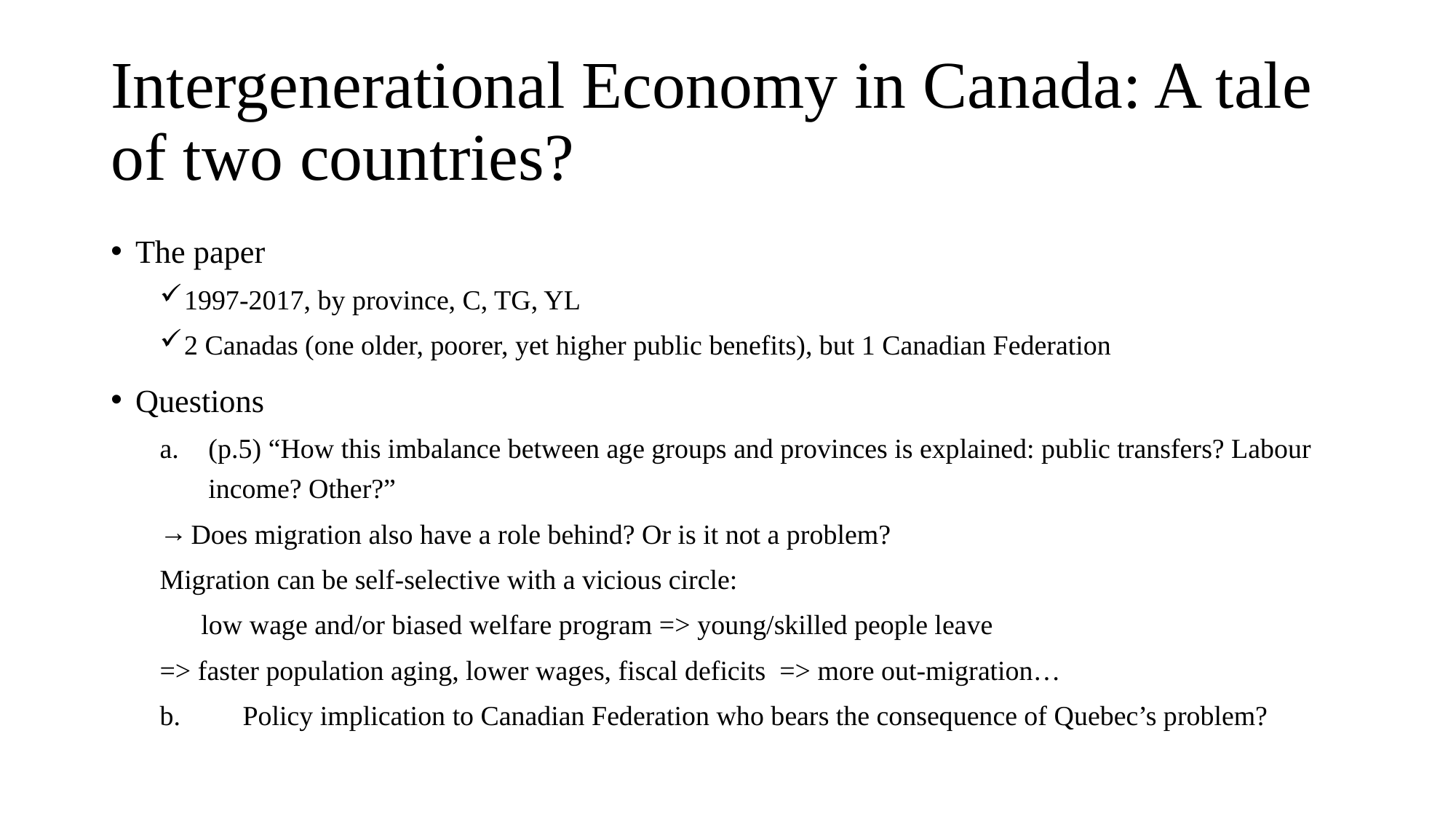

# Intergenerational Economy in Canada: A tale of two countries?
The paper
1997-2017, by province, C, TG, YL
2 Canadas (one older, poorer, yet higher public benefits), but 1 Canadian Federation
Questions
(p.5) “How this imbalance between age groups and provinces is explained: public transfers? Labour income? Other?”
 Does migration also have a role behind? Or is it not a problem?
	Migration can be self-selective with a vicious circle:
	      low wage and/or biased welfare program => young/skilled people leave
		=> faster population aging, lower wages, fiscal deficits  => more out-migration…
b. 	Policy implication to Canadian Federation who bears the consequence of Quebec’s problem?